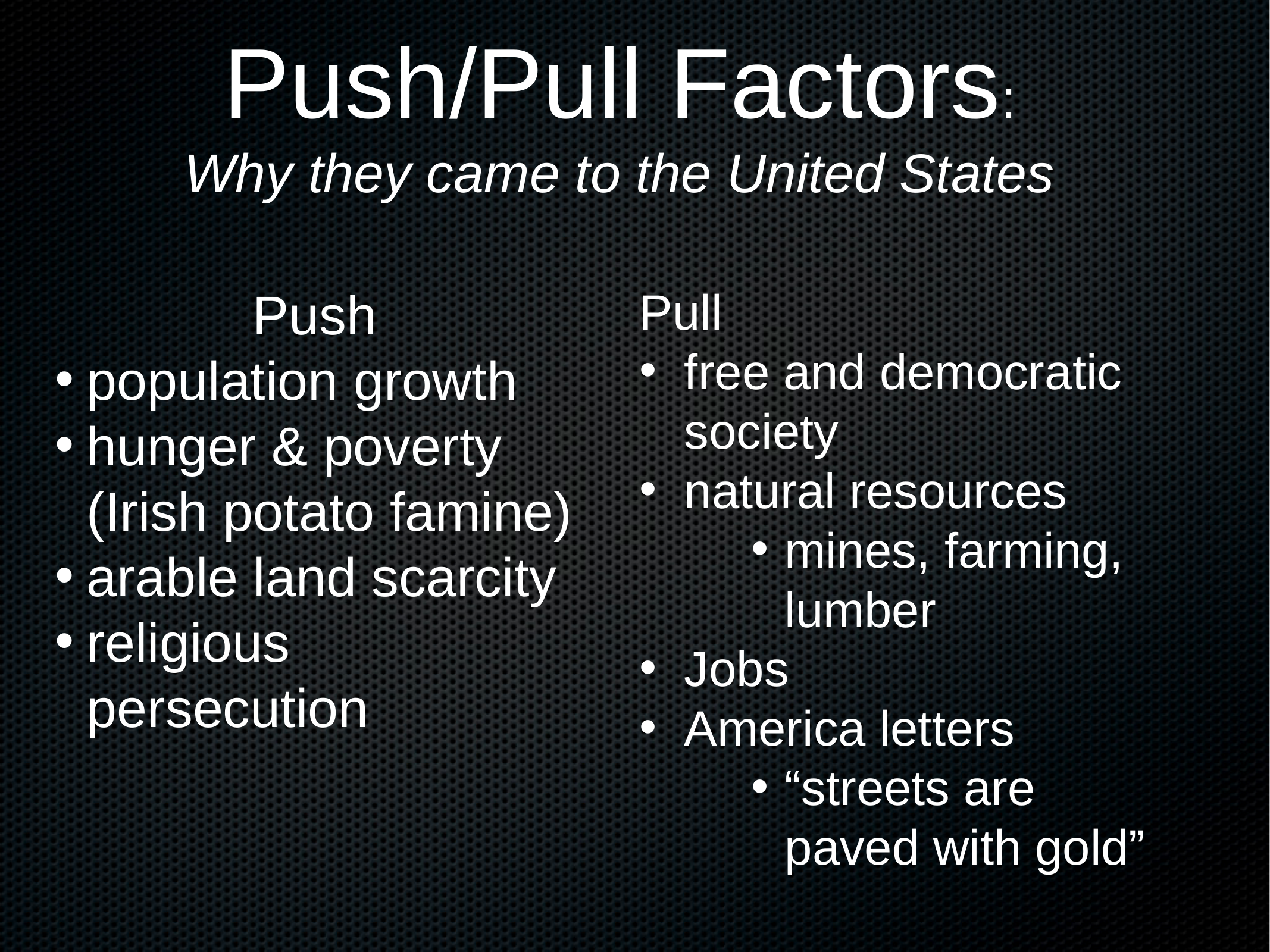

# Push/Pull Factors: Why they came to the United States
Push
population growth
hunger & poverty (Irish potato famine)
arable land scarcity
religious  persecution

Pull
free and democratic society
natural resources
mines, farming, lumber
Jobs
America letters
“streets are paved with gold”